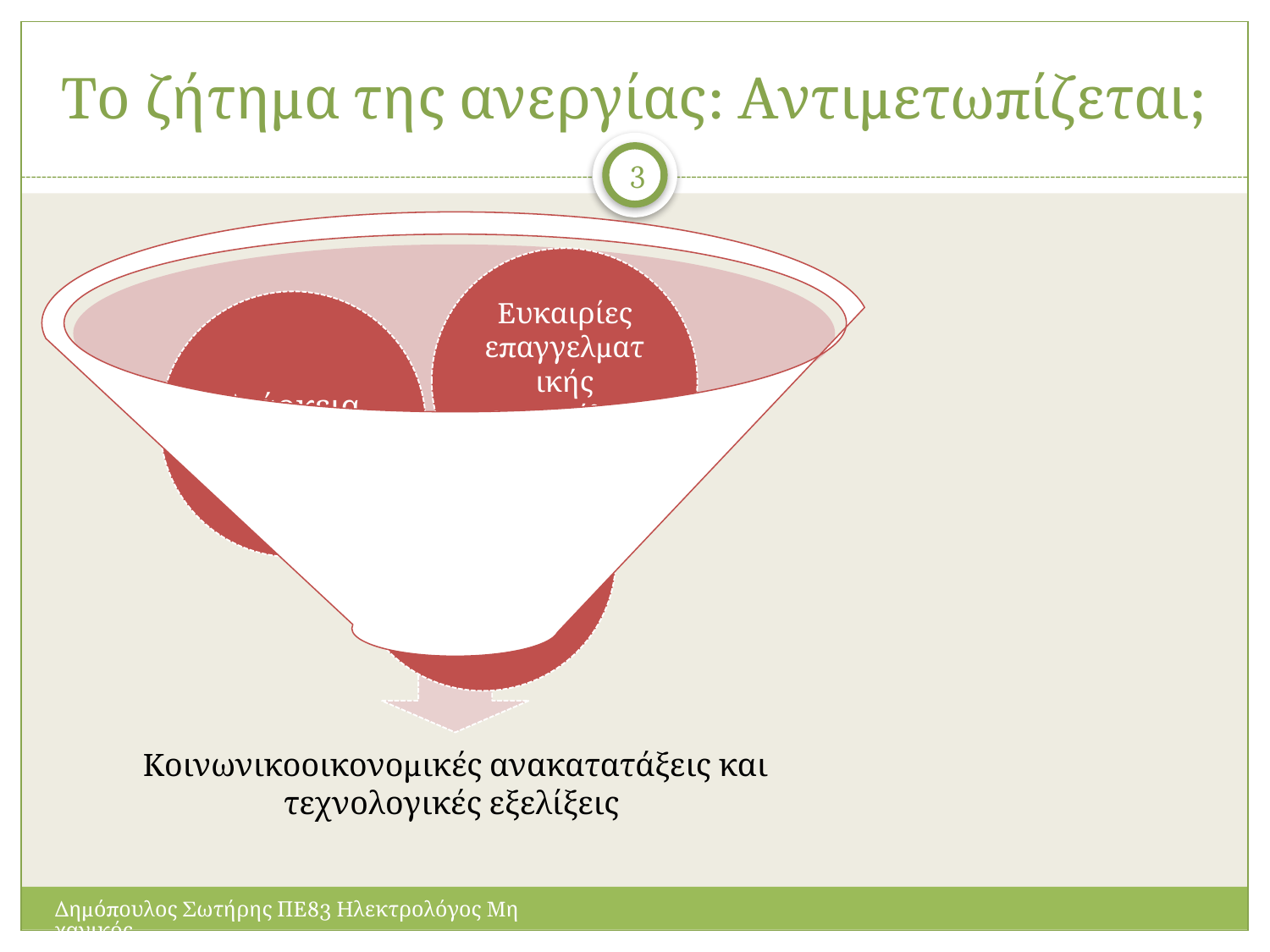

# Το ζήτημα της ανεργίας: Αντιμετωπίζεται;
3
Ευκαιρίες επαγγελματικής απασχόλησης
Διάρκεια εργασίας
Μονιμότητα εργασίας
Κοινωνικοοικονομικές ανακατατάξεις και τεχνολογικές εξελίξεις
Δημόπουλος Σωτήρης ΠΕ83 Ηλεκτρολόγος Μηχανικός